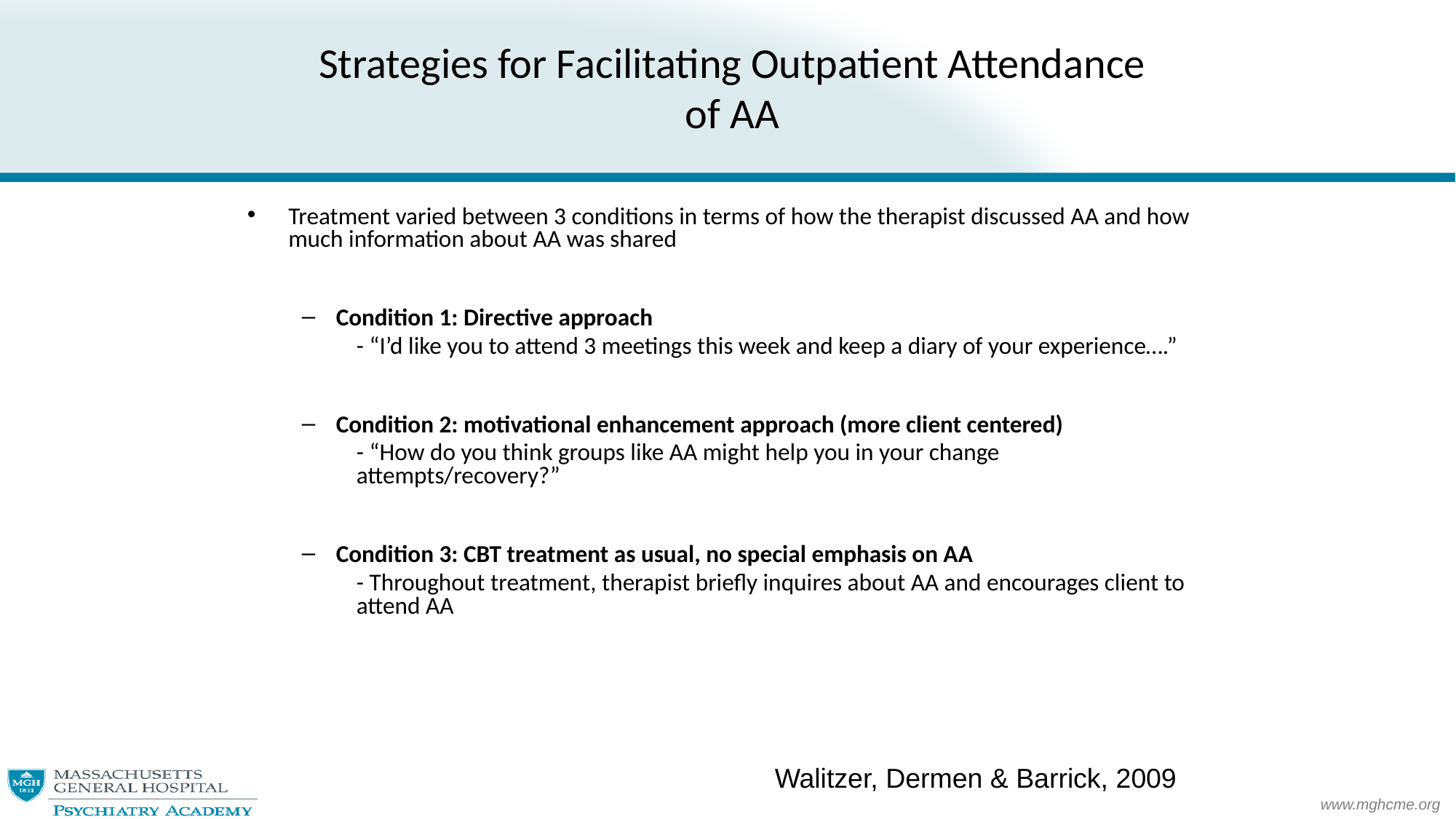

# Strategies for Facilitating Outpatient Attendance of AA
Treatment varied between 3 conditions in terms of how the therapist discussed AA and how much information about AA was shared

Condition 1: Directive approach
- “I’d like you to attend 3 meetings this week and keep a diary of your experience….”

Condition 2: motivational enhancement approach (more client centered)
- “How do you think groups like AA might help you in your change attempts/recovery?”

Condition 3: CBT treatment as usual, no special emphasis on AA
- Throughout treatment, therapist briefly inquires about AA and encourages client to attend AA

Walitzer, Dermen & Barrick, 2009